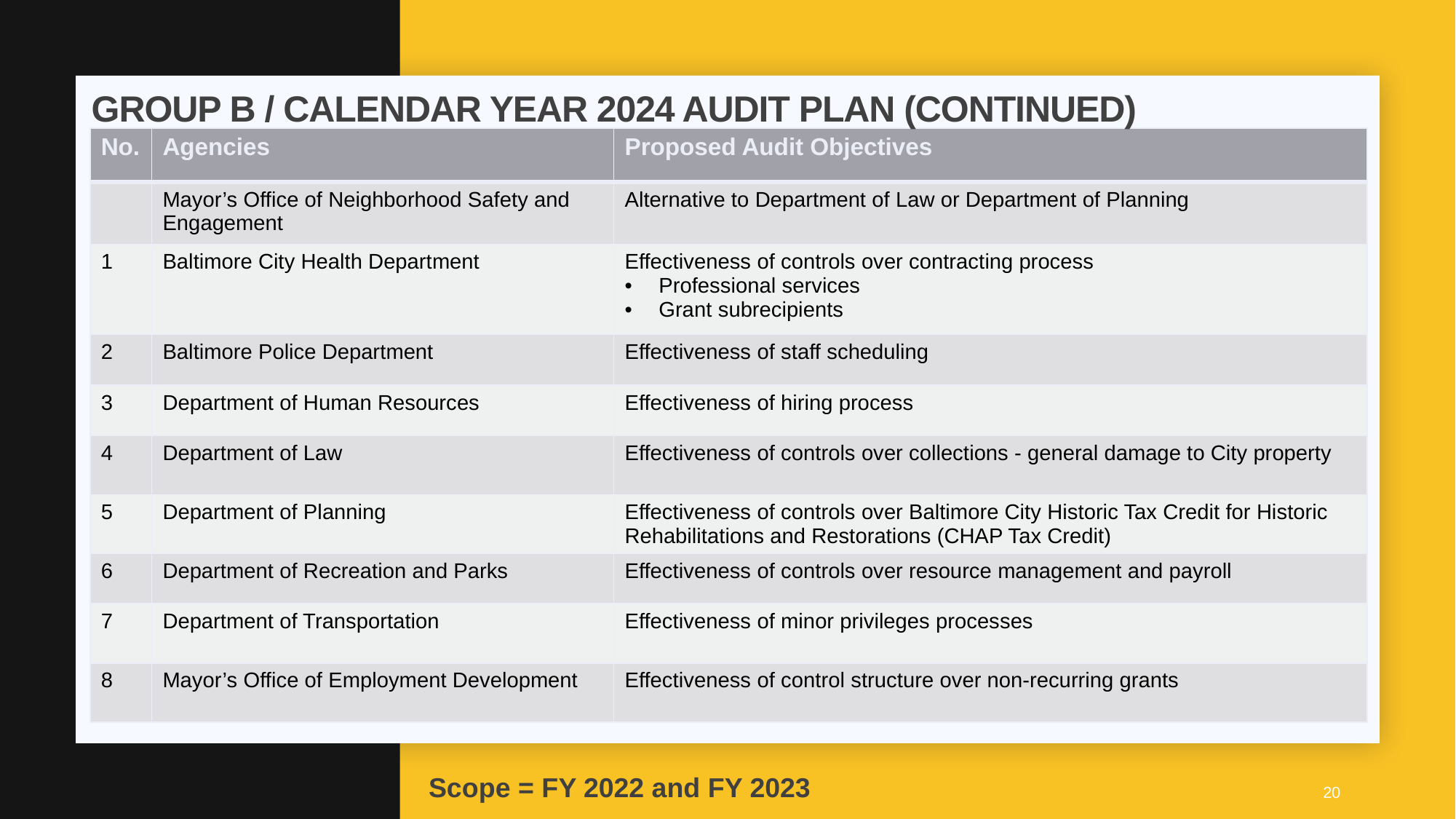

# GROUP B / Calendar Year 2024 Audit Plan (CONTINUED)
| No. | Agencies | Proposed Audit Objectives |
| --- | --- | --- |
|  | Mayor’s Office of Neighborhood Safety and Engagement | Alternative to Department of Law or Department of Planning |
| 1 | Baltimore City Health Department | Effectiveness of controls over contracting process Professional services Grant subrecipients |
| 2 | Baltimore Police Department | Effectiveness of staff scheduling |
| 3 | Department of Human Resources | Effectiveness of hiring process |
| 4 | Department of Law | Effectiveness of controls over collections - general damage to City property |
| 5 | Department of Planning | Effectiveness of controls over Baltimore City Historic Tax Credit for Historic Rehabilitations and Restorations (CHAP Tax Credit) |
| 6 | Department of Recreation and Parks | Effectiveness of controls over resource management and payroll |
| 7 | Department of Transportation | Effectiveness of minor privileges processes |
| 8 | Mayor’s Office of Employment Development | Effectiveness of control structure over non-recurring grants |
Scope = FY 2022 and FY 2023
20